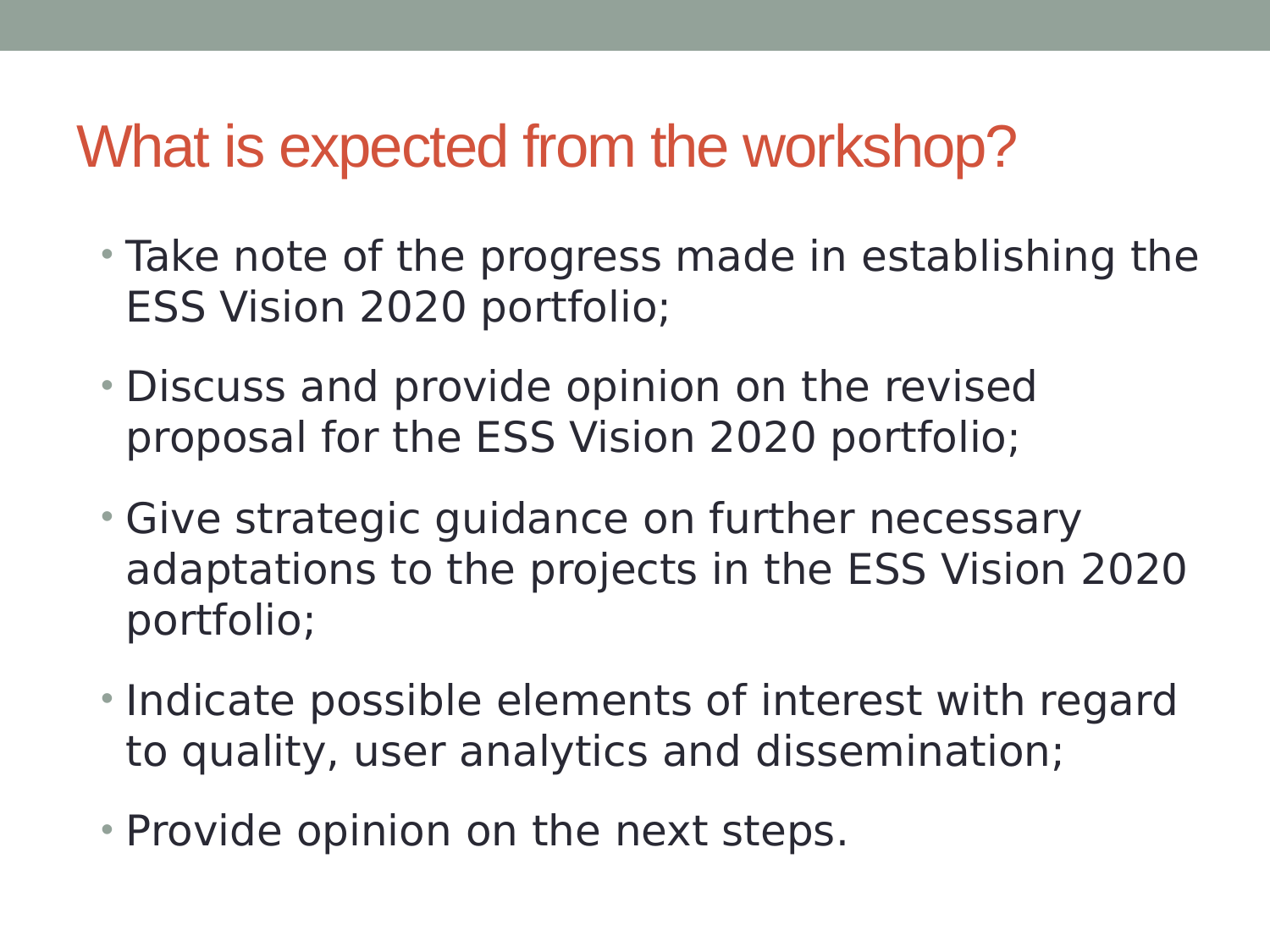

# What is expected from the workshop?
Take note of the progress made in establishing the ESS Vision 2020 portfolio;
Discuss and provide opinion on the revised proposal for the ESS Vision 2020 portfolio;
Give strategic guidance on further necessary adaptations to the projects in the ESS Vision 2020 portfolio;
Indicate possible elements of interest with regard to quality, user analytics and dissemination;
Provide opinion on the next steps.